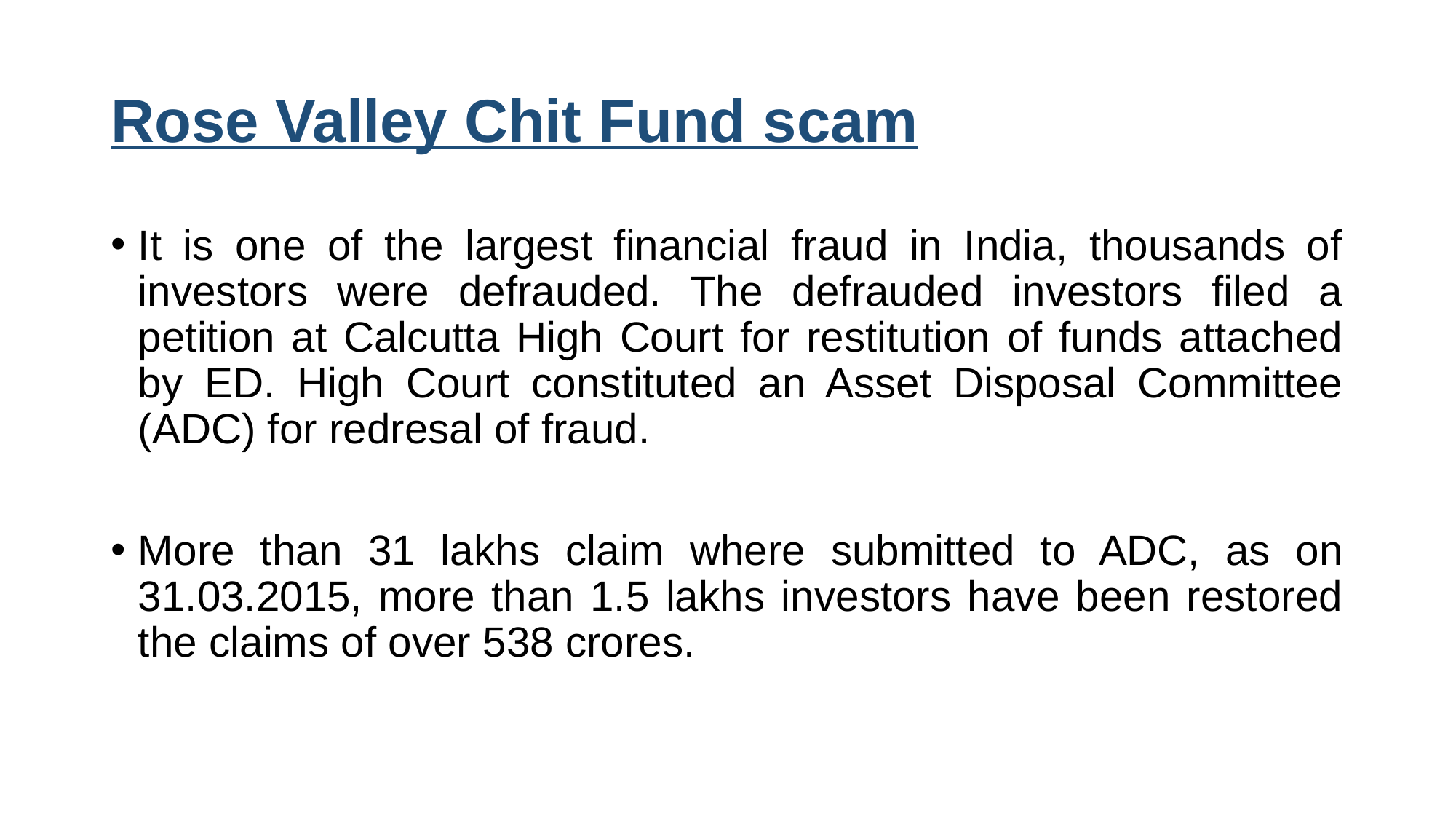

# Rose Valley Chit Fund scam
It is one of the largest financial fraud in India, thousands of investors were defrauded. The defrauded investors filed a petition at Calcutta High Court for restitution of funds attached by ED. High Court constituted an Asset Disposal Committee (ADC) for redresal of fraud.

More than 31 lakhs claim where submitted to ADC, as on 31.03.2015, more than 1.5 lakhs investors have been restored the claims of over 538 crores.